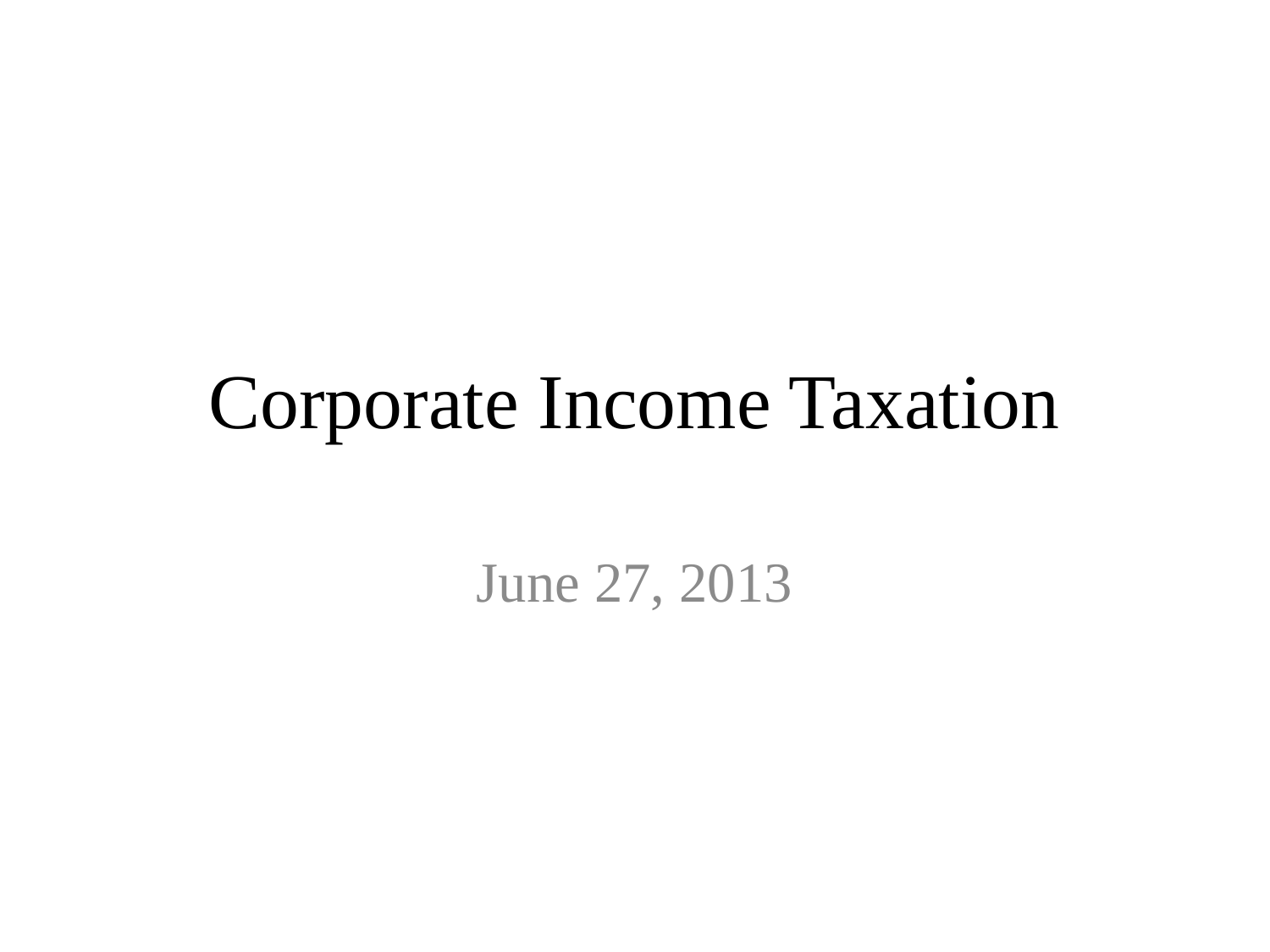

# Corporate Income Taxation
June 27, 2013